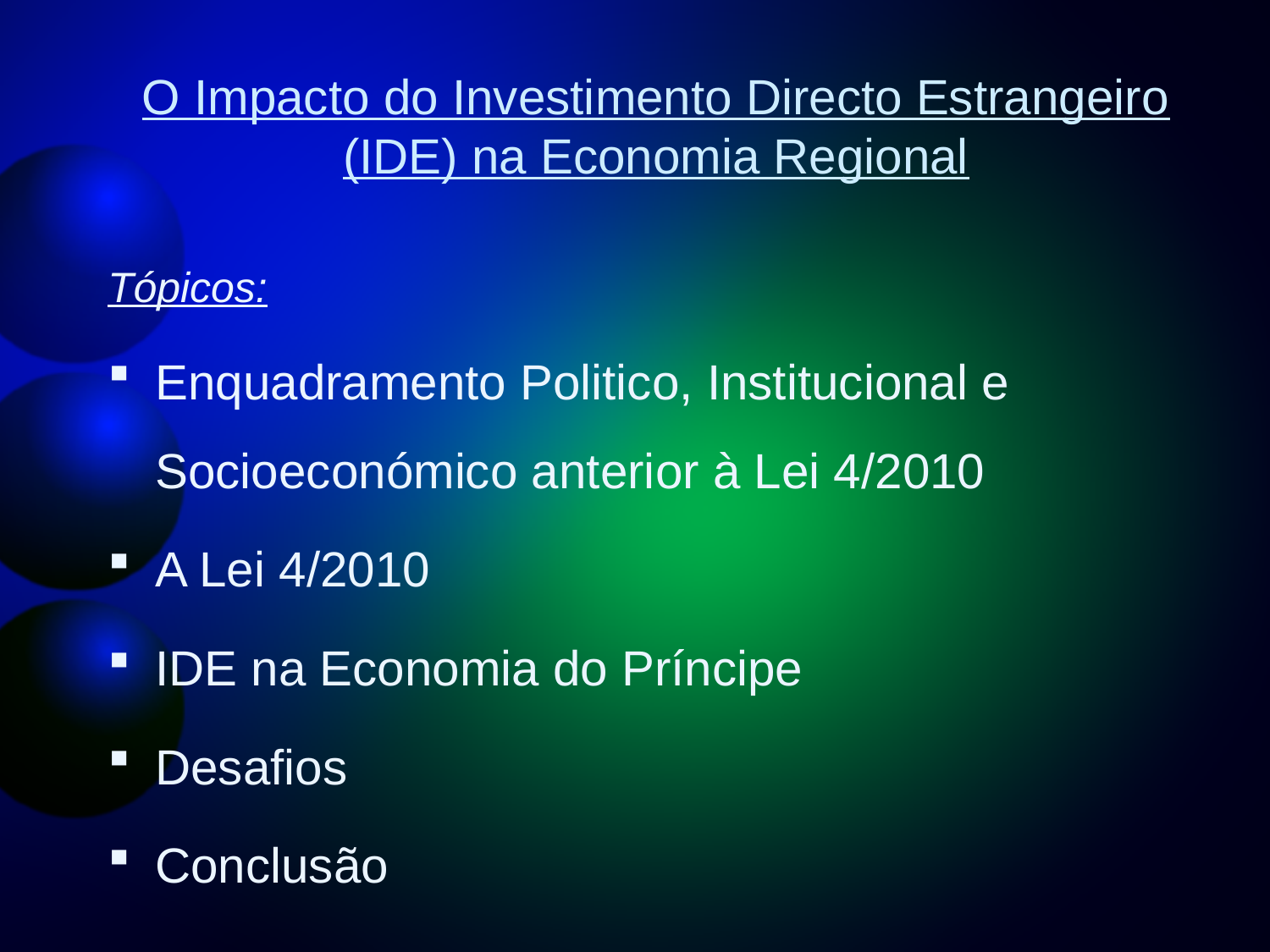

# O Impacto do Investimento Directo Estrangeiro (IDE) na Economia Regional
Tópicos:
Enquadramento Politico, Institucional e Socioeconómico anterior à Lei 4/2010
A Lei 4/2010
IDE na Economia do Príncipe
Desafios
Conclusão